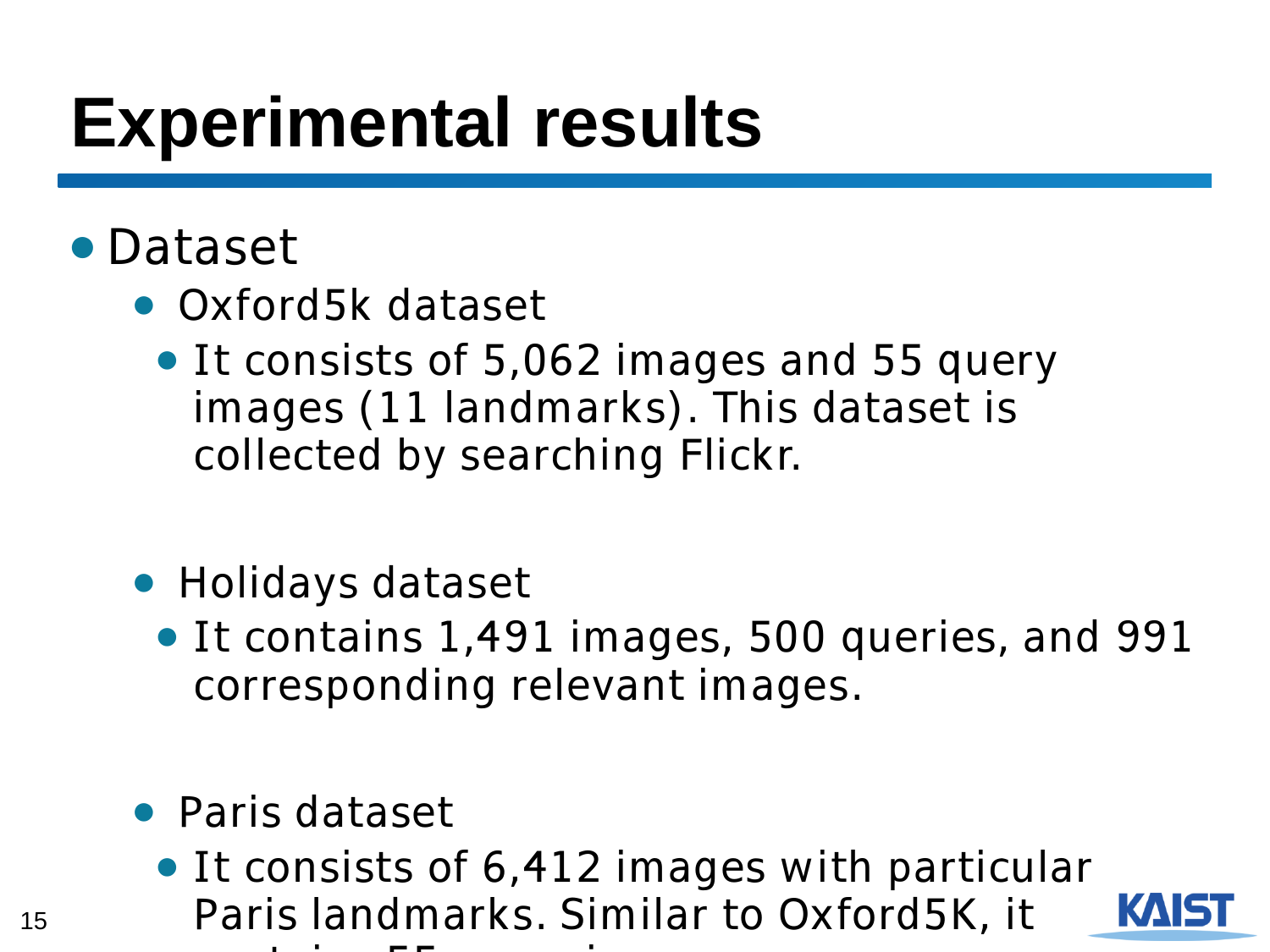

# Experimental results
Dataset
Oxford5k dataset
It consists of 5,062 images and 55 query images (11 landmarks). This dataset is collected by searching Flickr.

Holidays dataset
It contains 1,491 images, 500 queries, and 991 corresponding relevant images.

Paris dataset
It consists of 6,412 images with particular Paris landmarks. Similar to Oxford5K, it contains 55 query images.